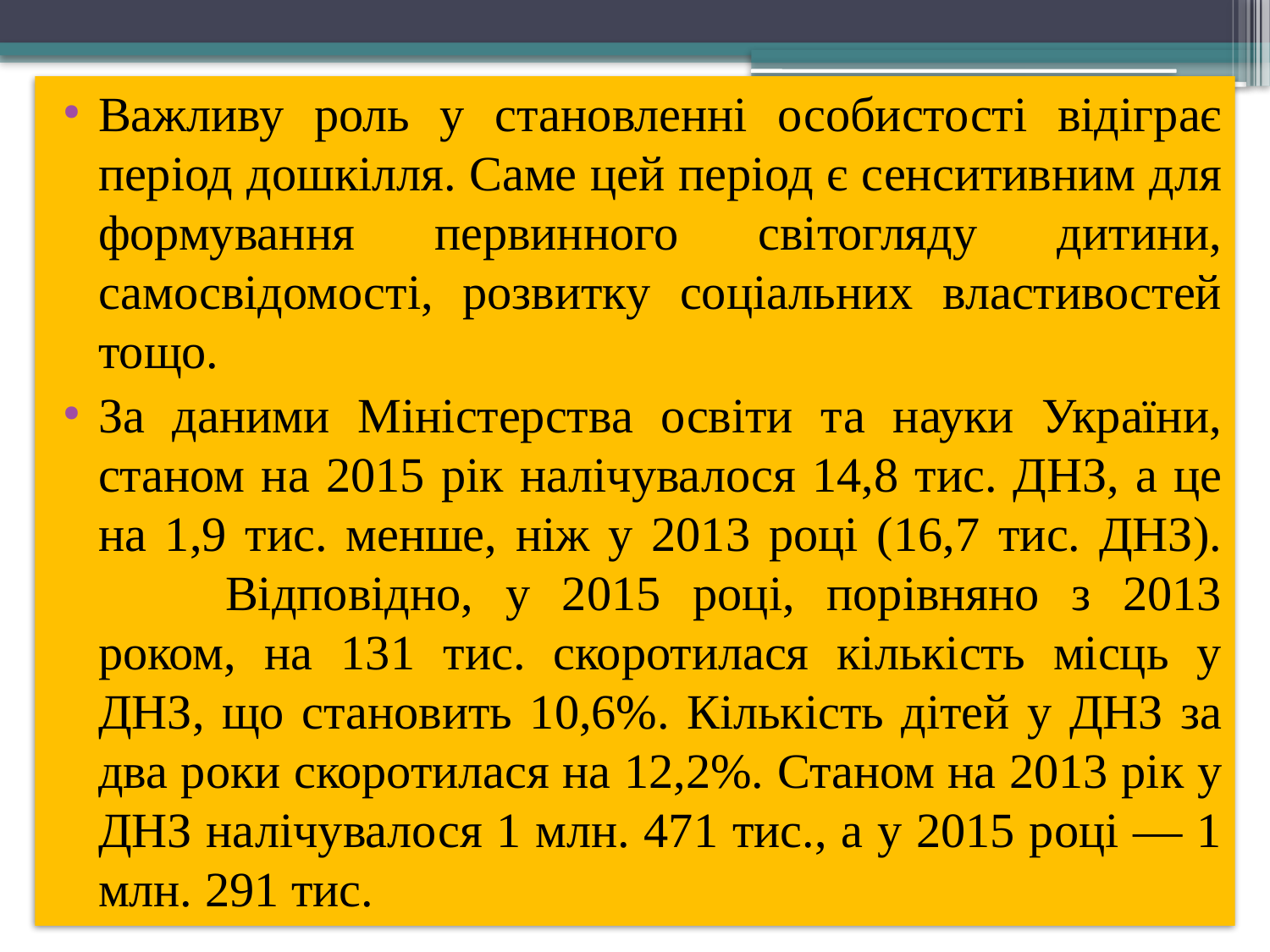

Важливу роль у становленні особистості відіграє період дошкілля. Саме цей період є сенситивним для формування первинного світогляду дитини, самосвідомості, розвитку соціальних властивостей тощо.
За даними Міністерства освіти та науки України, станом на 2015 рік налічувалося 14,8 тис. ДНЗ, а це на 1,9 тис. менше, ніж у 2013 році (16,7 тис. ДНЗ). 	Відповідно, у 2015 році, порівняно з 2013 роком, на 131 тис. скоротилася кількість місць у ДНЗ, що становить 10,6%. Кількість дітей у ДНЗ за два роки скоротилася на 12,2%. Станом на 2013 рік у ДНЗ налічувалося 1 млн. 471 тис., а у 2015 році — 1 млн. 291 тис.